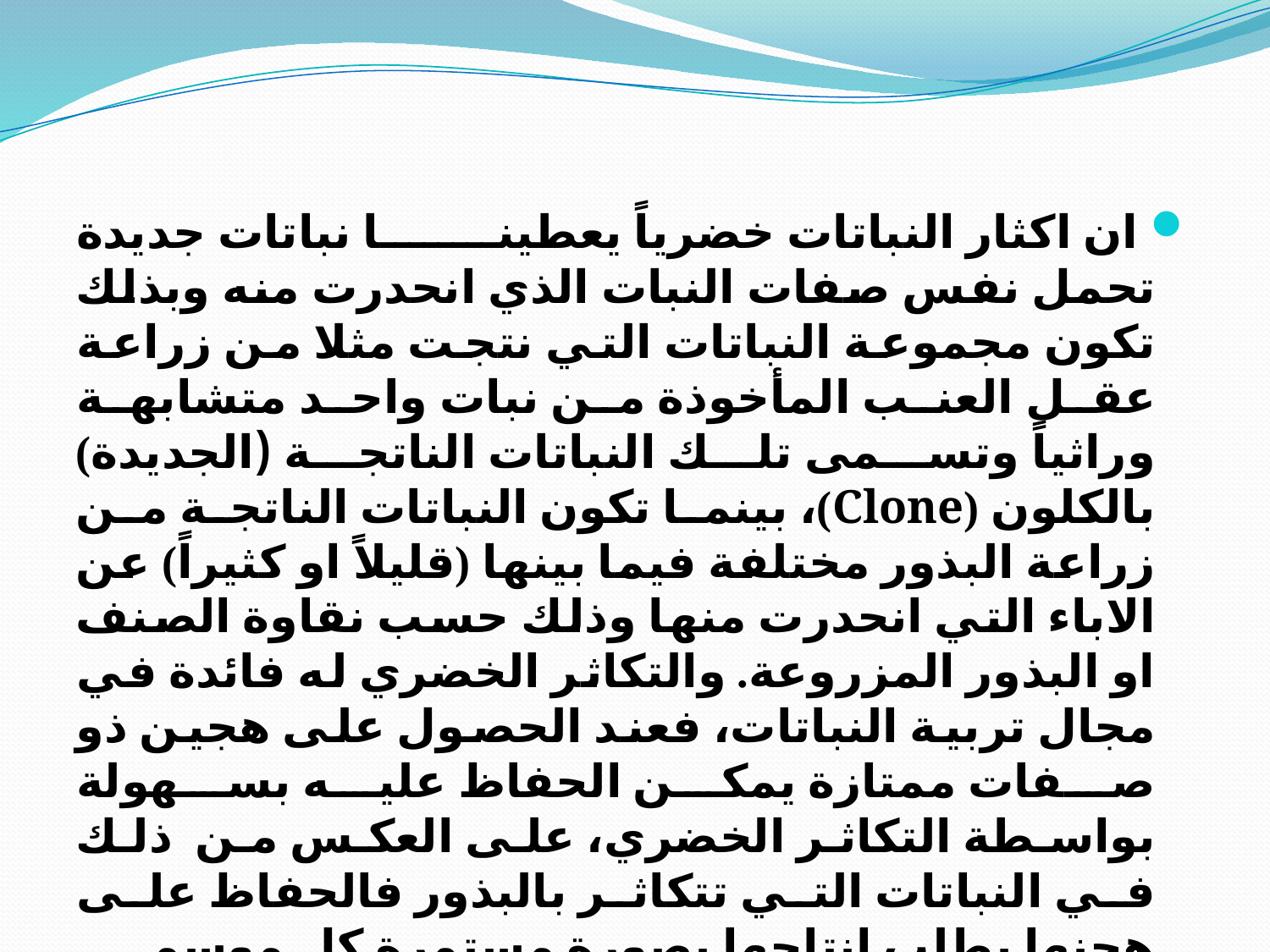

#
 ان اكثار النباتات خضرياً يعطينا نباتات جديدة تحمل نفس صفات النبات الذي انحدرت منه وبذلك تكون مجموعة النباتات التي نتجت مثلا من زراعة عقل العنب المأخوذة من نبات واحد متشابهة وراثياً وتسمى تلك النباتات الناتجة (الجديدة) بالكلون (Clone)، بينما تكون النباتات الناتجة من زراعة البذور مختلفة فيما بينها (قليلاً او كثيراً) عن الاباء التي انحدرت منها وذلك حسب نقاوة الصنف او البذور المزروعة. والتكاثر الخضري له فائدة في مجال تربية النباتات، فعند الحصول على هجين ذو صفات ممتازة يمكن الحفاظ عليه بسهولة بواسطة التكاثر الخضري، على العكس من  ذلك في النباتات التي تتكاثر بالبذور فالحفاظ على هجنها يطلب انتاجها بصورة مستمرة كل موسم .